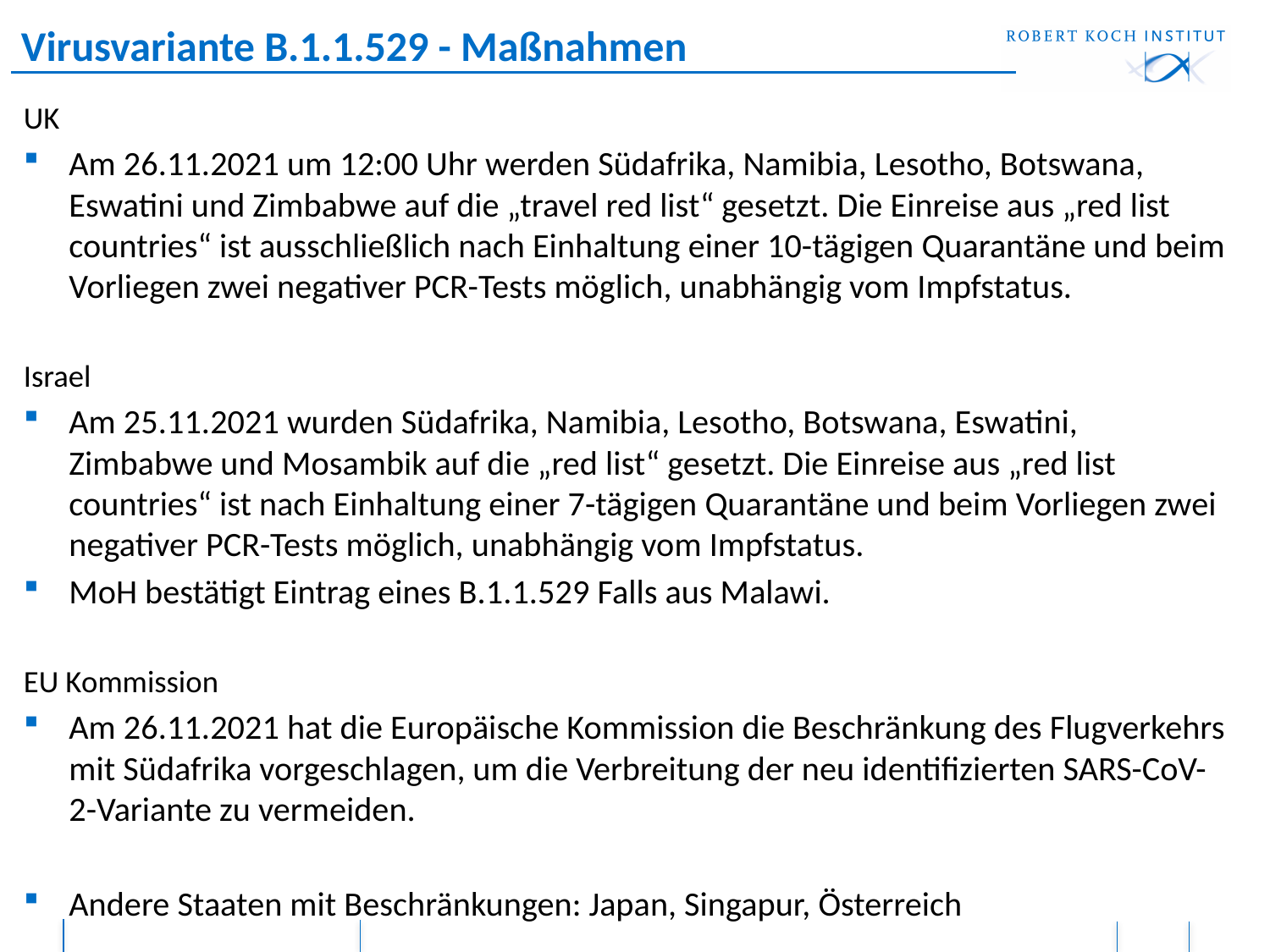

# Virusvariante B.1.1.529 - Maßnahmen
UK
Am 26.11.2021 um 12:00 Uhr werden Südafrika, Namibia, Lesotho, Botswana, Eswatini und Zimbabwe auf die „travel red list“ gesetzt. Die Einreise aus „red list countries“ ist ausschließlich nach Einhaltung einer 10-tägigen Quarantäne und beim Vorliegen zwei negativer PCR-Tests möglich, unabhängig vom Impfstatus.

Israel
Am 25.11.2021 wurden Südafrika, Namibia, Lesotho, Botswana, Eswatini, Zimbabwe und Mosambik auf die „red list“ gesetzt. Die Einreise aus „red list countries“ ist nach Einhaltung einer 7-tägigen Quarantäne und beim Vorliegen zwei negativer PCR-Tests möglich, unabhängig vom Impfstatus.
MoH bestätigt Eintrag eines B.1.1.529 Falls aus Malawi.

EU Kommission
Am 26.11.2021 hat die Europäische Kommission die Beschränkung des Flugverkehrs mit Südafrika vorgeschlagen, um die Verbreitung der neu identifizierten SARS-CoV-2-Variante zu vermeiden.

Andere Staaten mit Beschränkungen: Japan, Singapur, Österreich